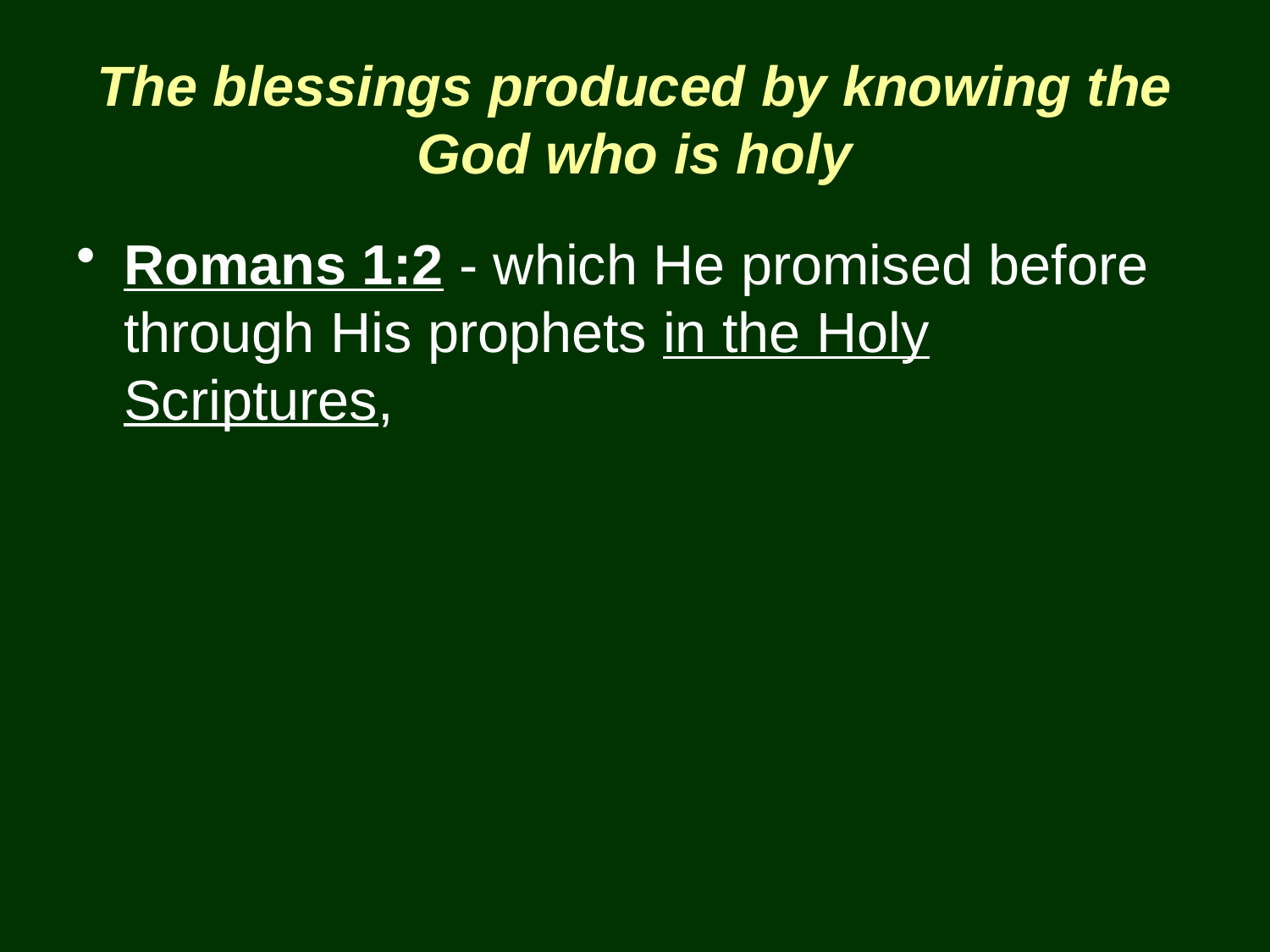

# The blessings produced by knowing the God who is holy
Romans 1:2 - which He promised before through His prophets in the Holy Scriptures,